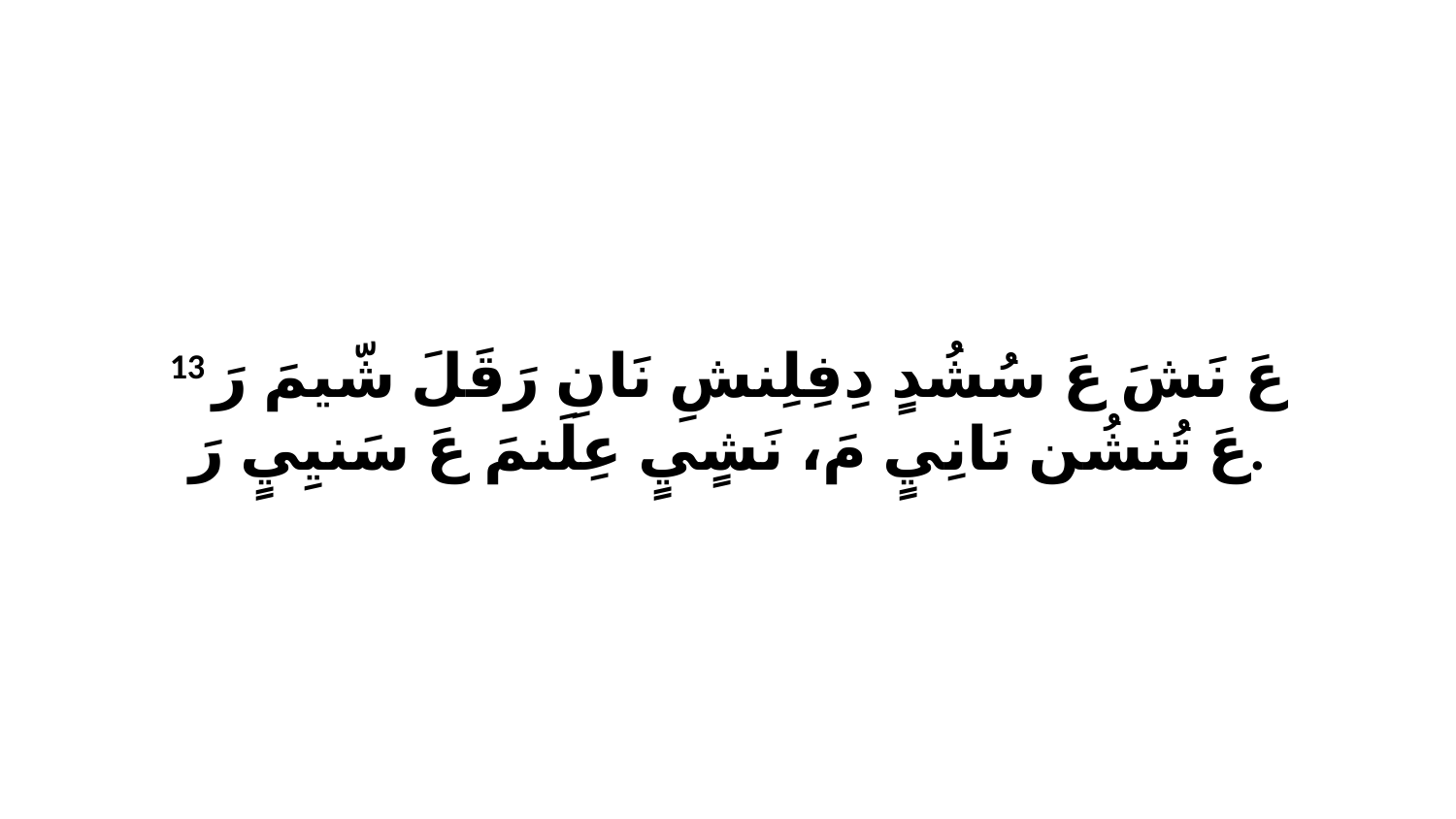

13 عَ نَشَ عَ سُشُدٍ دِفِلِنشِ نَانِ رَقَلَ شّيمَ رَ عَ تُنشُن نَانِيٍ مَ، نَشٍيٍ عِلَنمَ عَ سَنيِيٍ رَ.